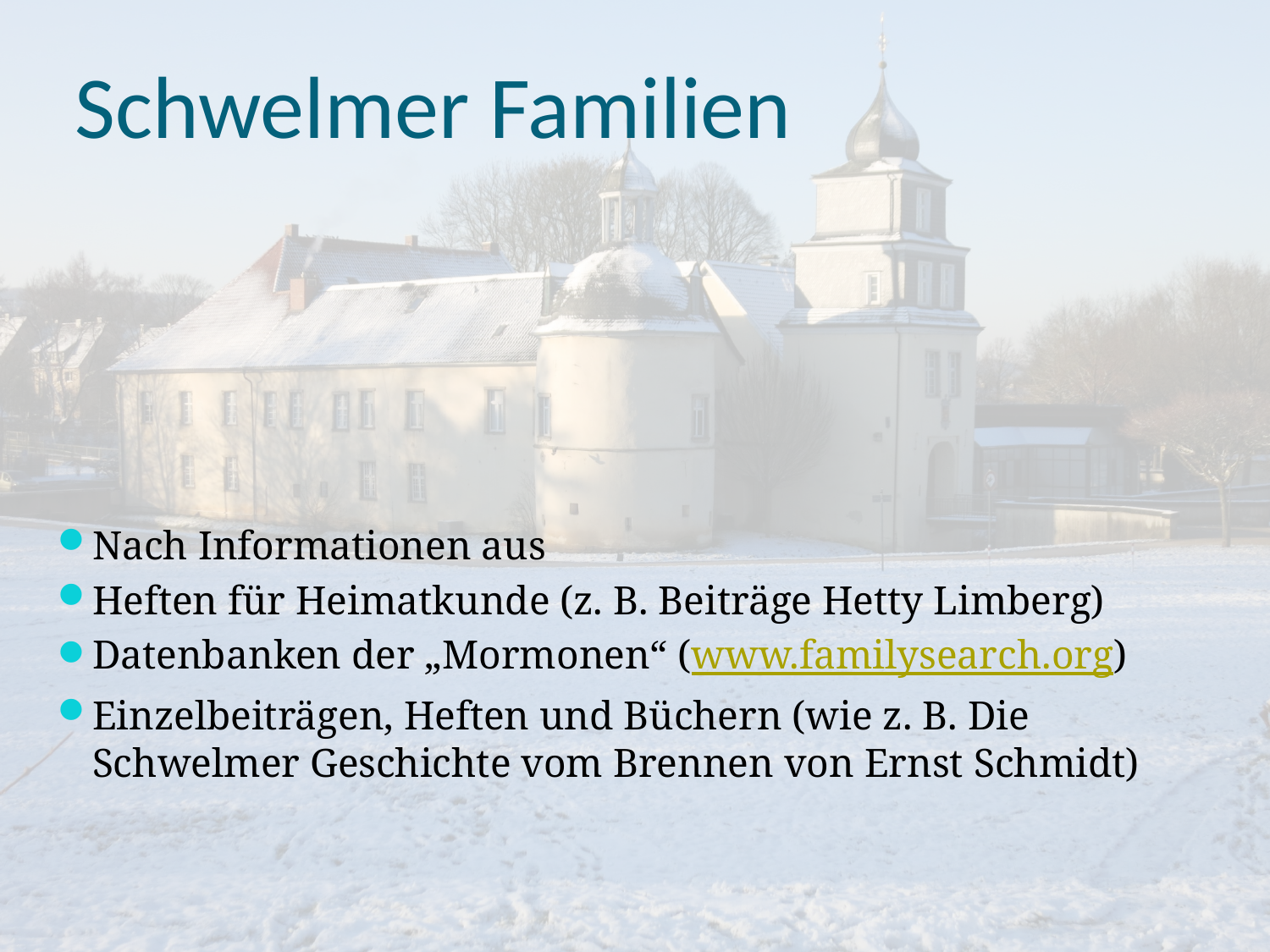

# Schwelmer Familien
Nach Informationen aus
Heften für Heimatkunde (z. B. Beiträge Hetty Limberg)
Datenbanken der „Mormonen“ (www.familysearch.org)
Einzelbeiträgen, Heften und Büchern (wie z. B. Die Schwelmer Geschichte vom Brennen von Ernst Schmidt)